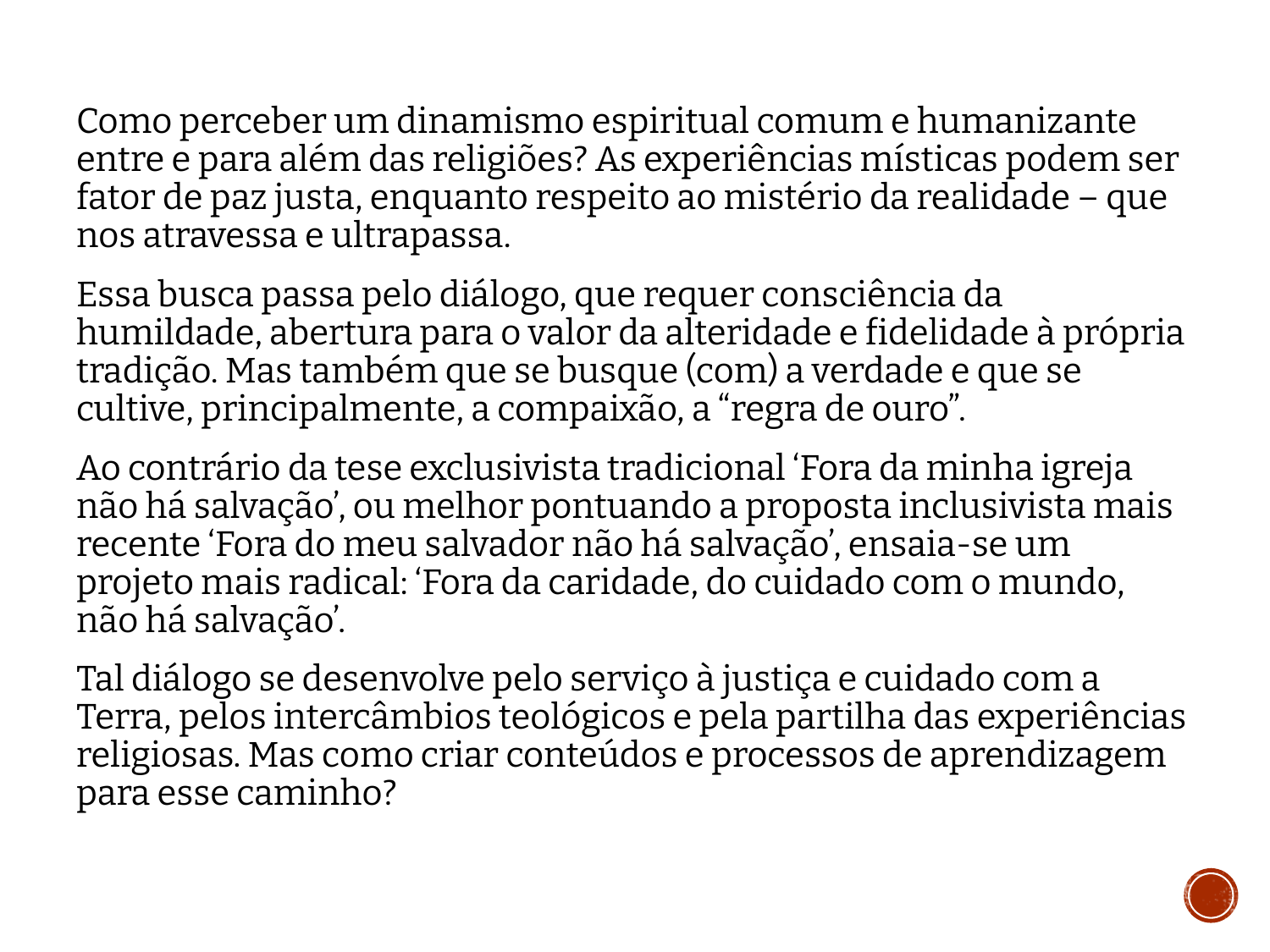

Como perceber um dinamismo espiritual comum e humanizante entre e para além das religiões? As experiências místicas podem ser fator de paz justa, enquanto respeito ao mistério da realidade – que nos atravessa e ultrapassa.
Essa busca passa pelo diálogo, que requer consciência da humildade, abertura para o valor da alteridade e fidelidade à própria tradição. Mas também que se busque (com) a verdade e que se cultive, principalmente, a compaixão, a “regra de ouro”.
Ao contrário da tese exclusivista tradicional ‘Fora da minha igreja não há salvação’, ou melhor pontuando a proposta inclusivista mais recente ‘Fora do meu salvador não há salvação’, ensaia-se um projeto mais radical: ‘Fora da caridade, do cuidado com o mundo, não há salvação’.
Tal diálogo se desenvolve pelo serviço à justiça e cuidado com a Terra, pelos intercâmbios teológicos e pela partilha das experiências religiosas. Mas como criar conteúdos e processos de aprendizagem para esse caminho?